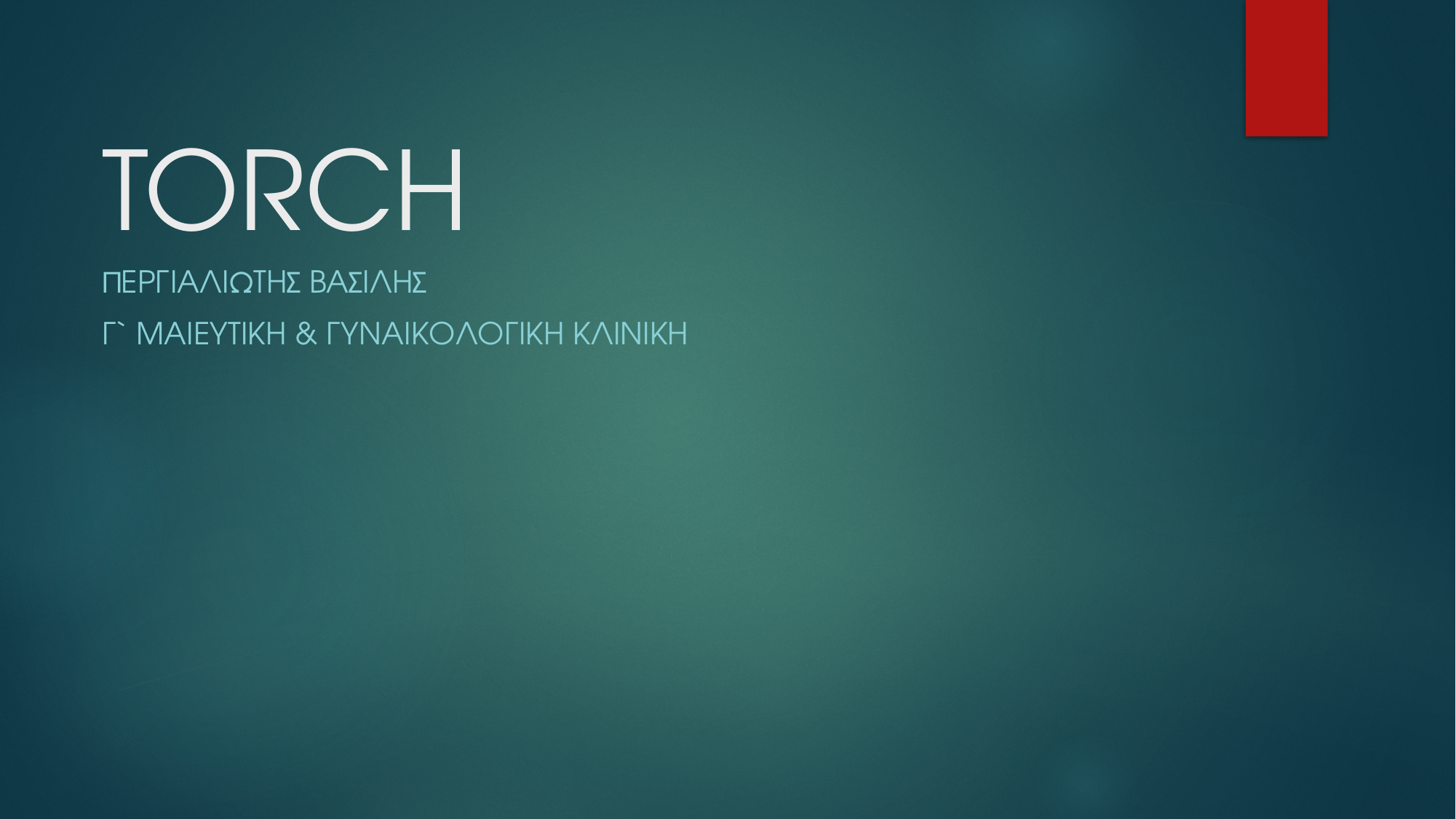

# TORCH
Περγιαλιωτησ βασιλησ
Γ` μαιευτικη & γυναικολογικη κλινικη